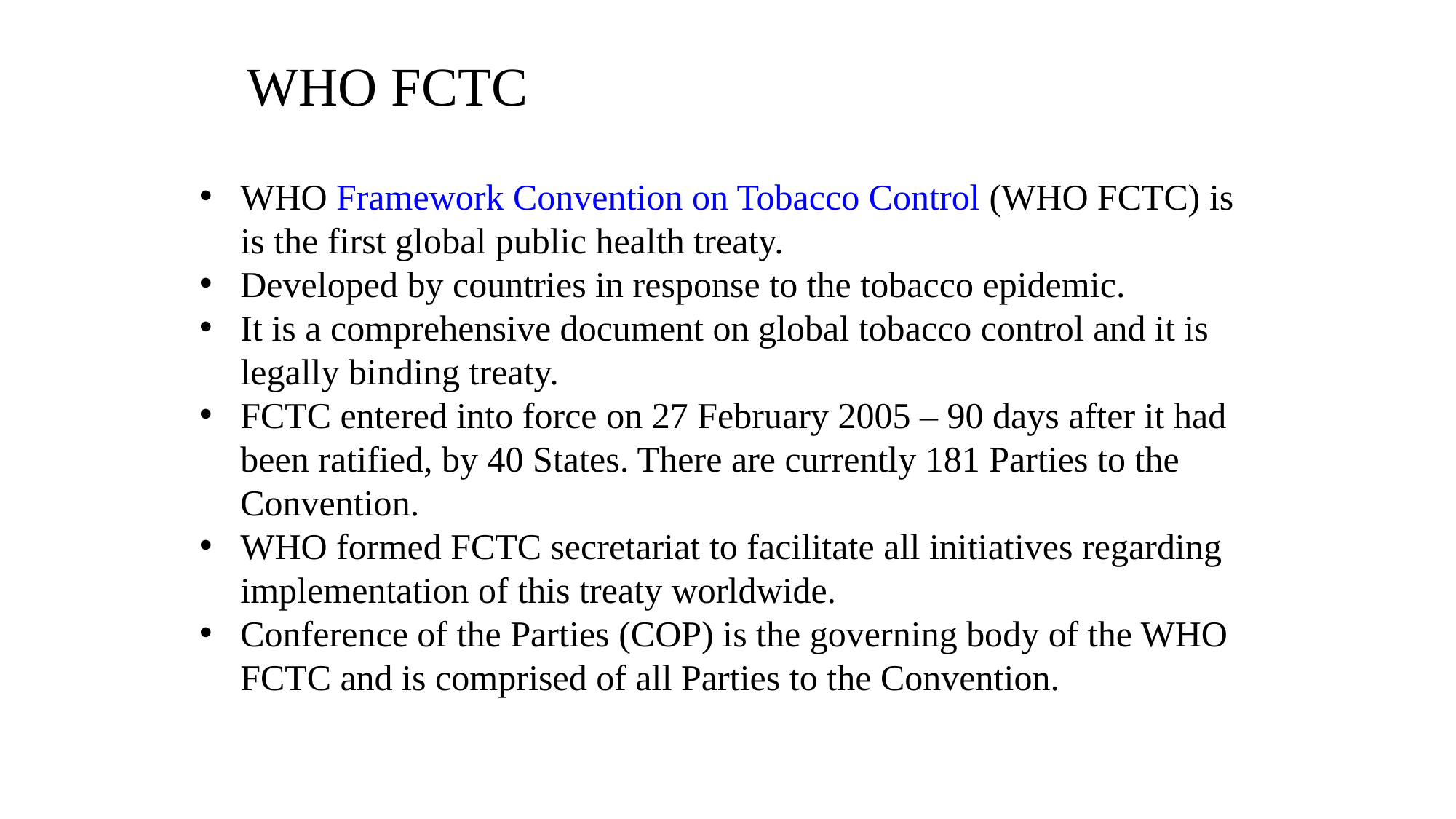

# WHO FCTC
WHO Framework Convention on Tobacco Control (WHO FCTC) is  is the first global public health treaty.
Developed by countries in response to the tobacco epidemic.
It is a comprehensive document on global tobacco control and it is legally binding treaty.
FCTC entered into force on 27 February 2005 – 90 days after it had been ratified, by 40 States. There are currently 181 Parties to the Convention.
WHO formed FCTC secretariat to facilitate all initiatives regarding implementation of this treaty worldwide.
Conference of the Parties (COP) is the governing body of the WHO FCTC and is comprised of all Parties to the Convention.